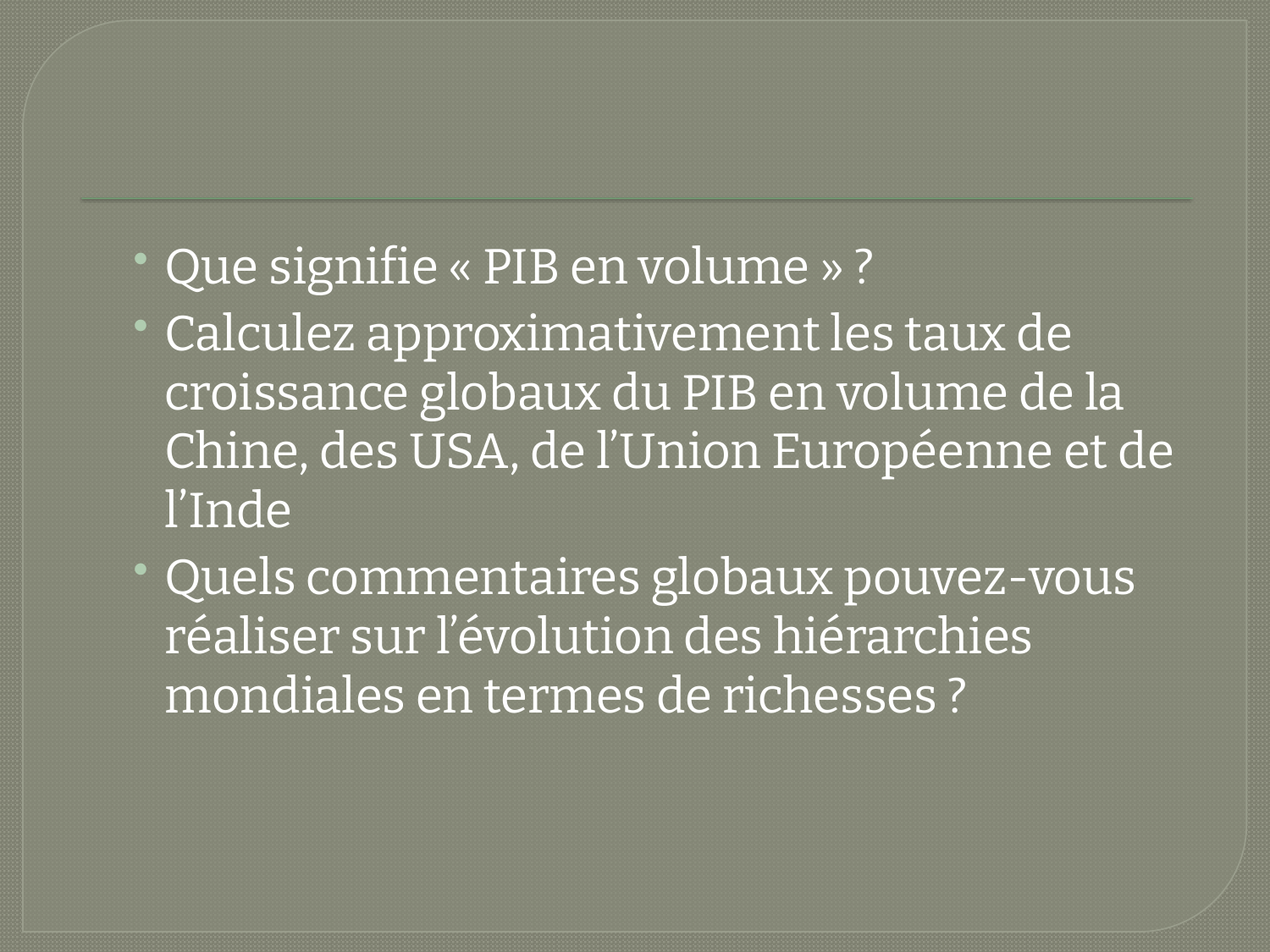

#
Que signifie « PIB en volume » ?
Calculez approximativement les taux de croissance globaux du PIB en volume de la Chine, des USA, de l’Union Européenne et de l’Inde
Quels commentaires globaux pouvez-vous réaliser sur l’évolution des hiérarchies mondiales en termes de richesses ?